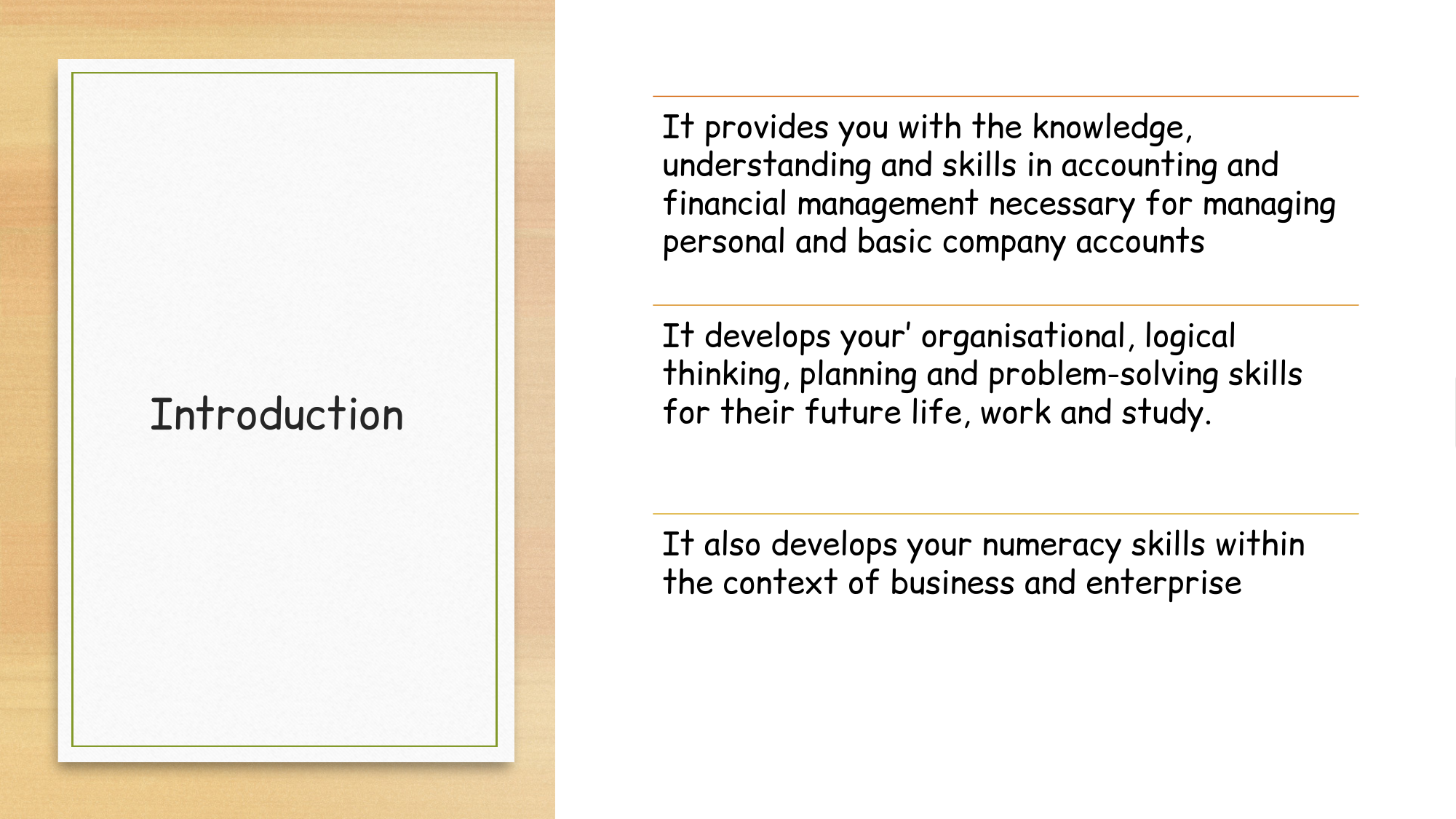

It provides you with the knowledge, understanding and skills in accounting and financial management necessary for managing personal and basic company accounts
It develops your’ organisational, logical thinking, planning and problem-solving skills for their future life, work and study.
It also develops your numeracy skills within the context of business and enterprise
# Introduction